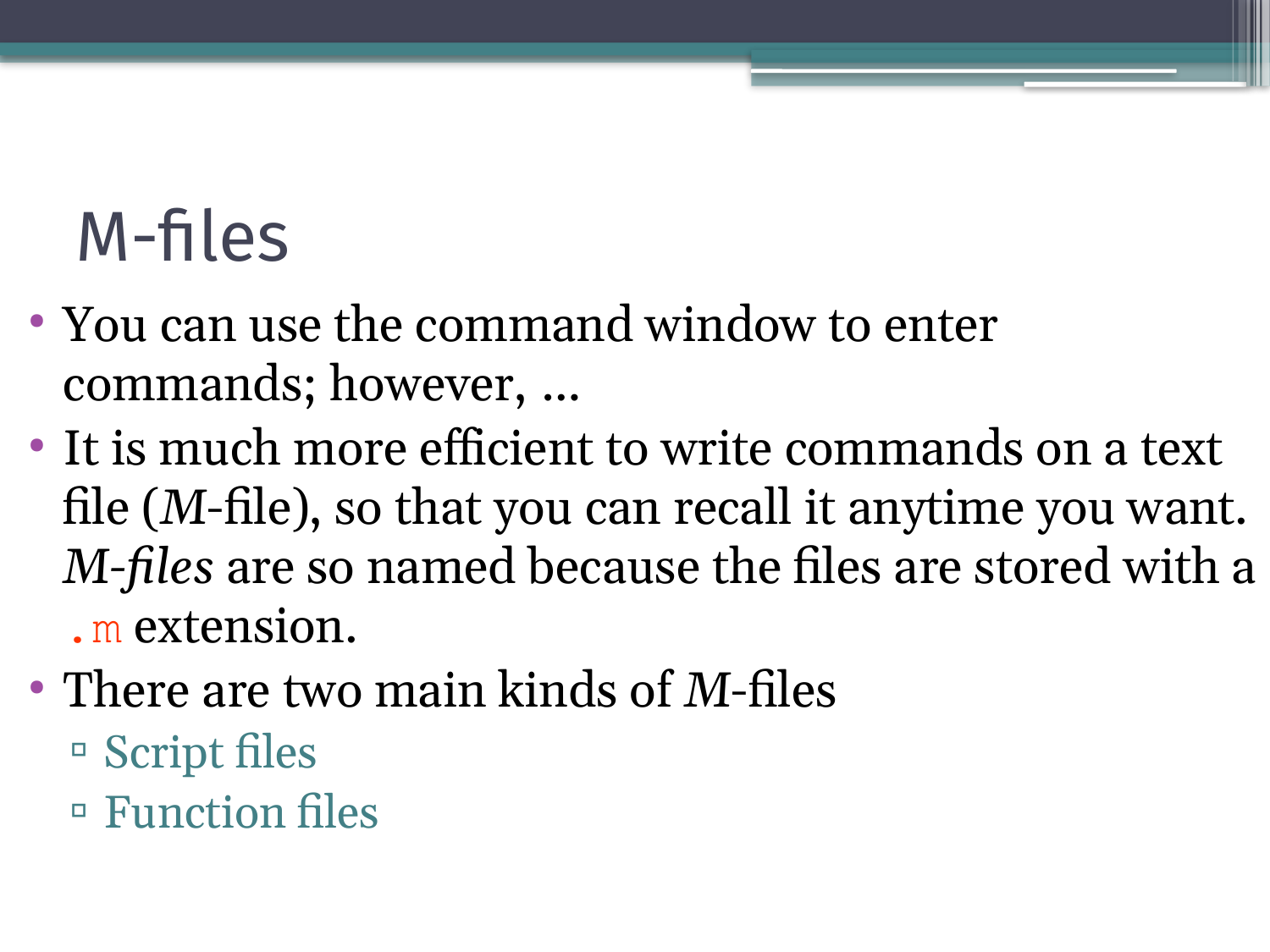

# M-files
You can use the command window to enter commands; however, …
It is much more efficient to write commands on a text file (M-file), so that you can recall it anytime you want. M-files are so named because the files are stored with a .m extension.
There are two main kinds of M-files
Script files
Function files